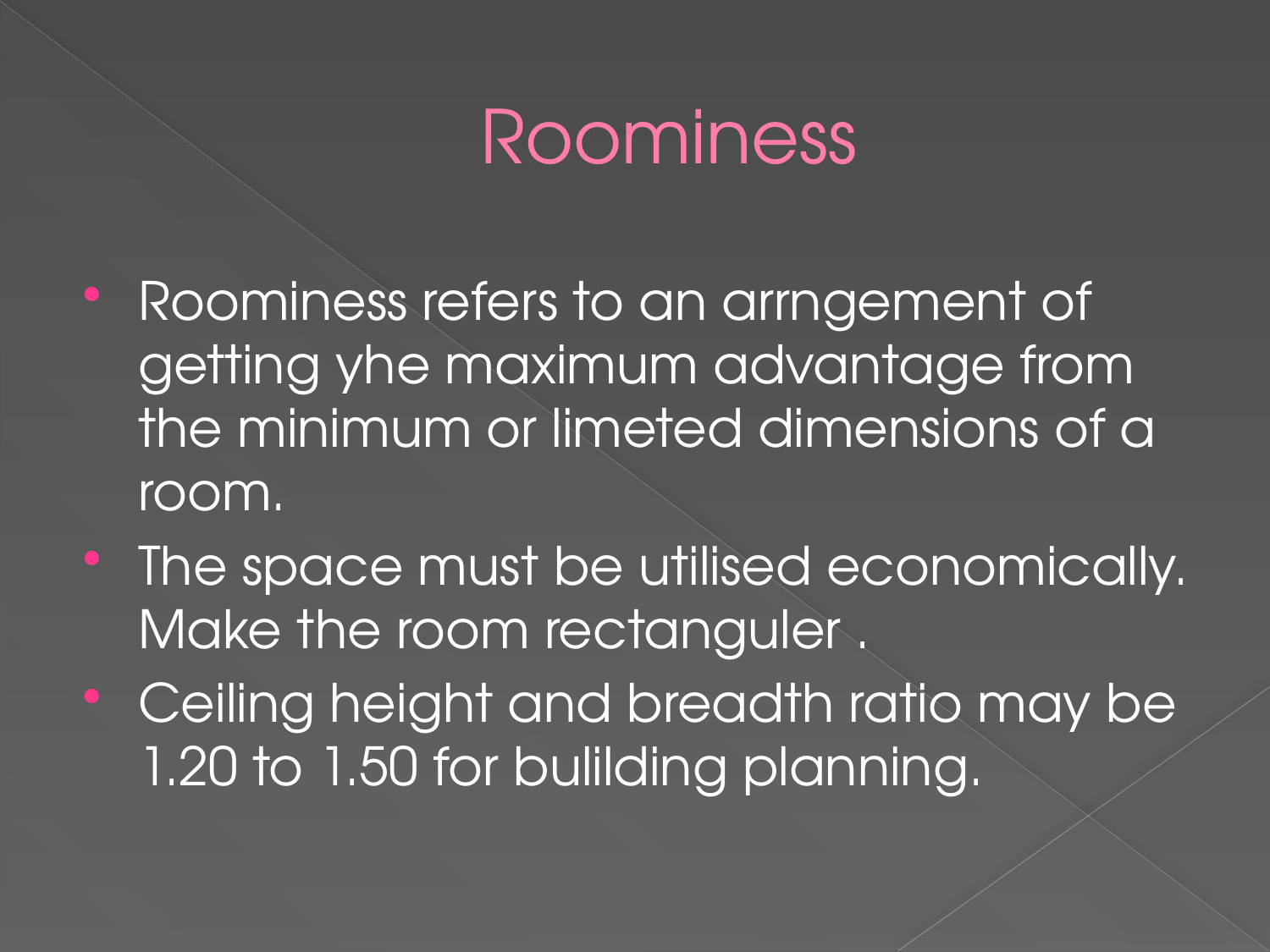

# Roominess
Roominess refers to an arrngement of getting yhe maximum advantage from the minimum or limeted dimensions of a room.
The space must be utilised economically. Make the room rectanguler .
Ceiling height and breadth ratio may be 1.20 to 1.50 for bulilding planning.